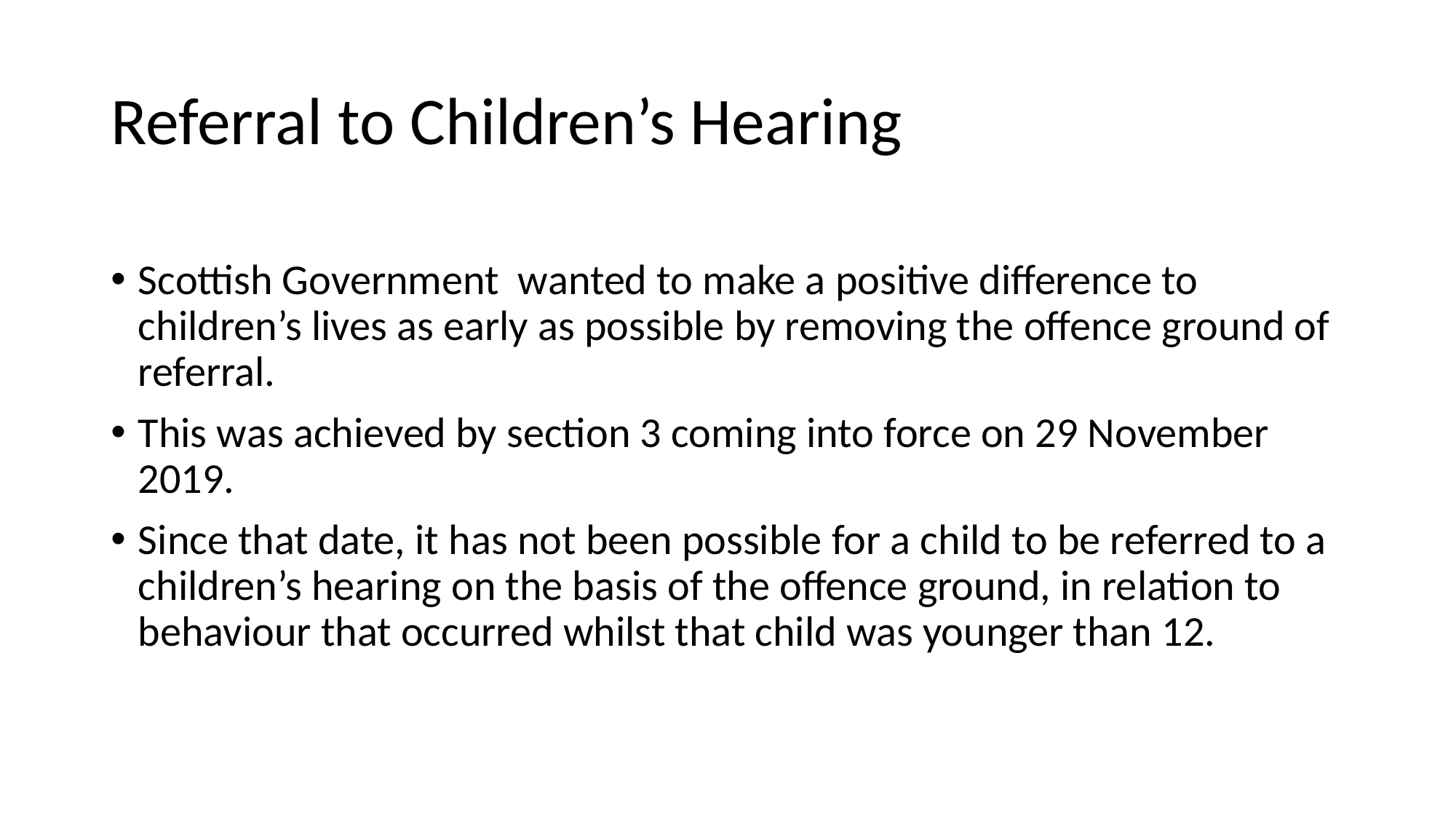

# Referral to Children’s Hearing
Scottish Government  wanted to make a positive difference to children’s lives as early as possible by removing the offence ground of referral.
This was achieved by section 3 coming into force on 29 November 2019.
Since that date, it has not been possible for a child to be referred to a children’s hearing on the basis of the offence ground, in relation to behaviour that occurred whilst that child was younger than 12.